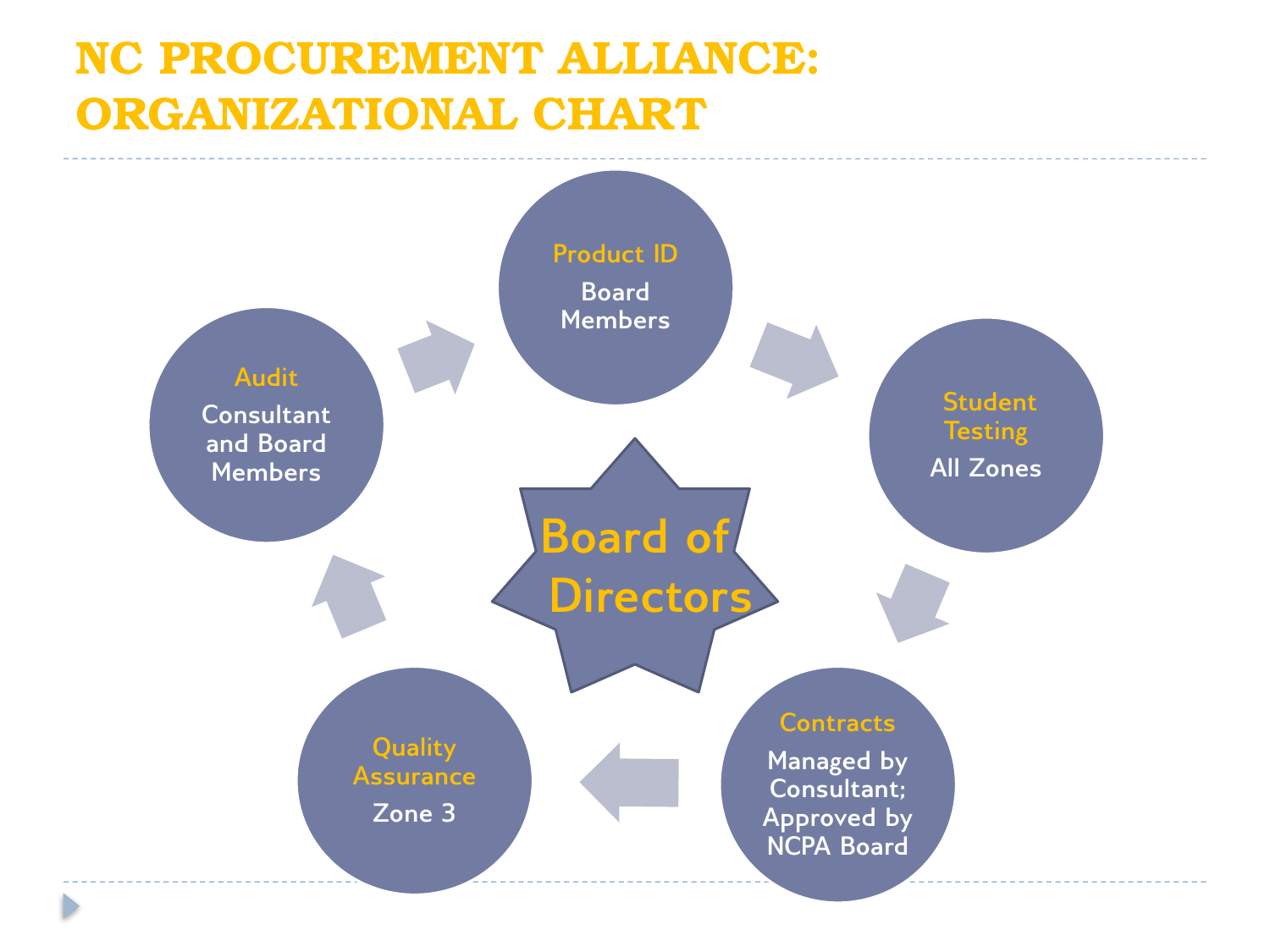

# NC PROCUREMENT ALLIANCE: ORGANIZATIONAL CHART
Product ID
Board Members

 Student Testing
All Zones

Contracts
Managed by Consultant; Approved by NCPA Board

Quality Assurance
Zone 3

Audit
Consultant and Board Members

Board of
  Directors